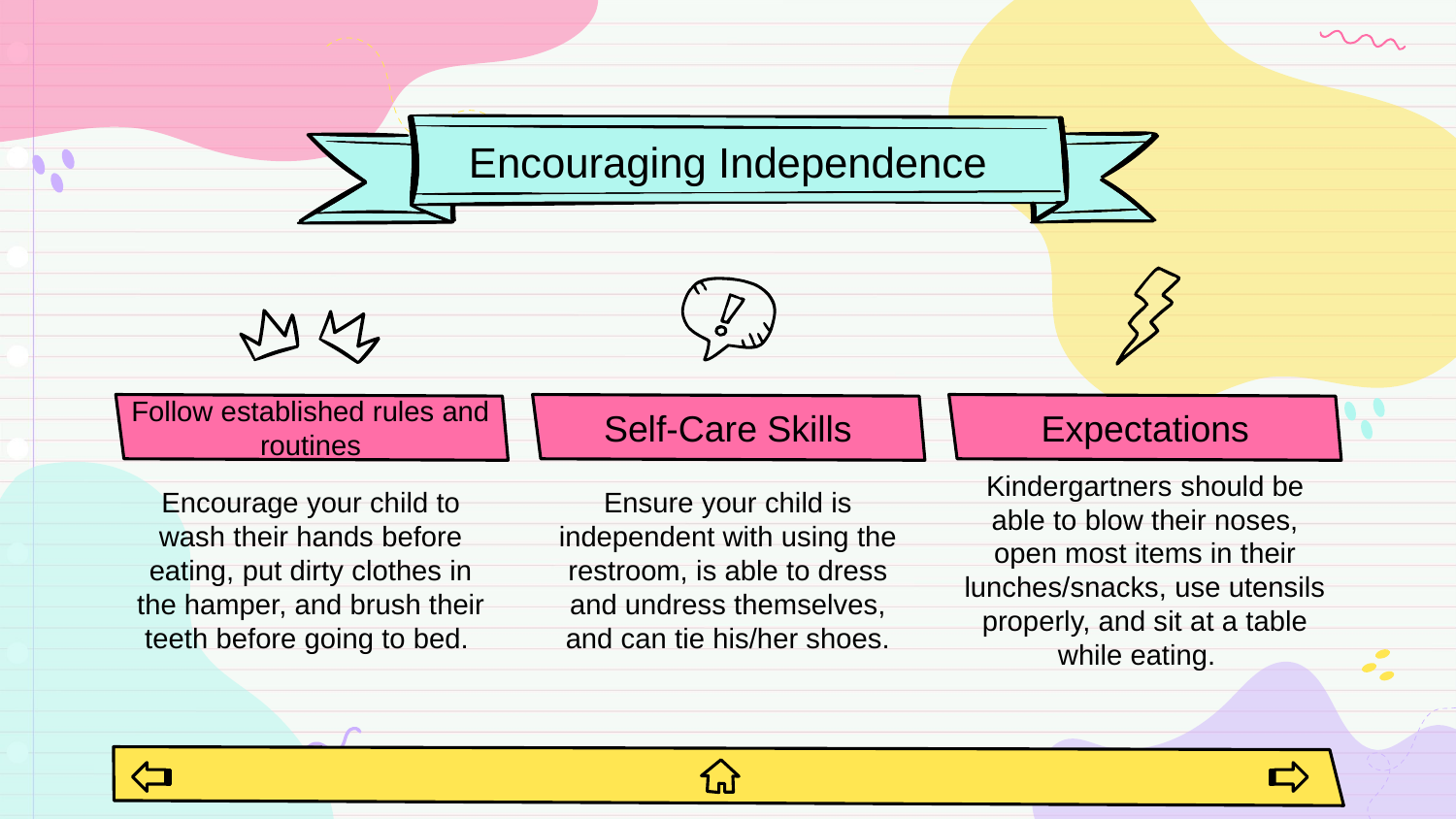

# Encouraging Independence

Follow established rules and routines
Self-Care Skills
Expectations
Encourage your child to wash their hands before eating, put dirty clothes in the hamper, and brush their teeth before going to bed.
Ensure your child is independent with using the restroom, is able to dress and undress themselves, and can tie his/her shoes.
Kindergartners should be able to blow their noses, open most items in their lunches/snacks, use utensils properly, and sit at a table while eating.